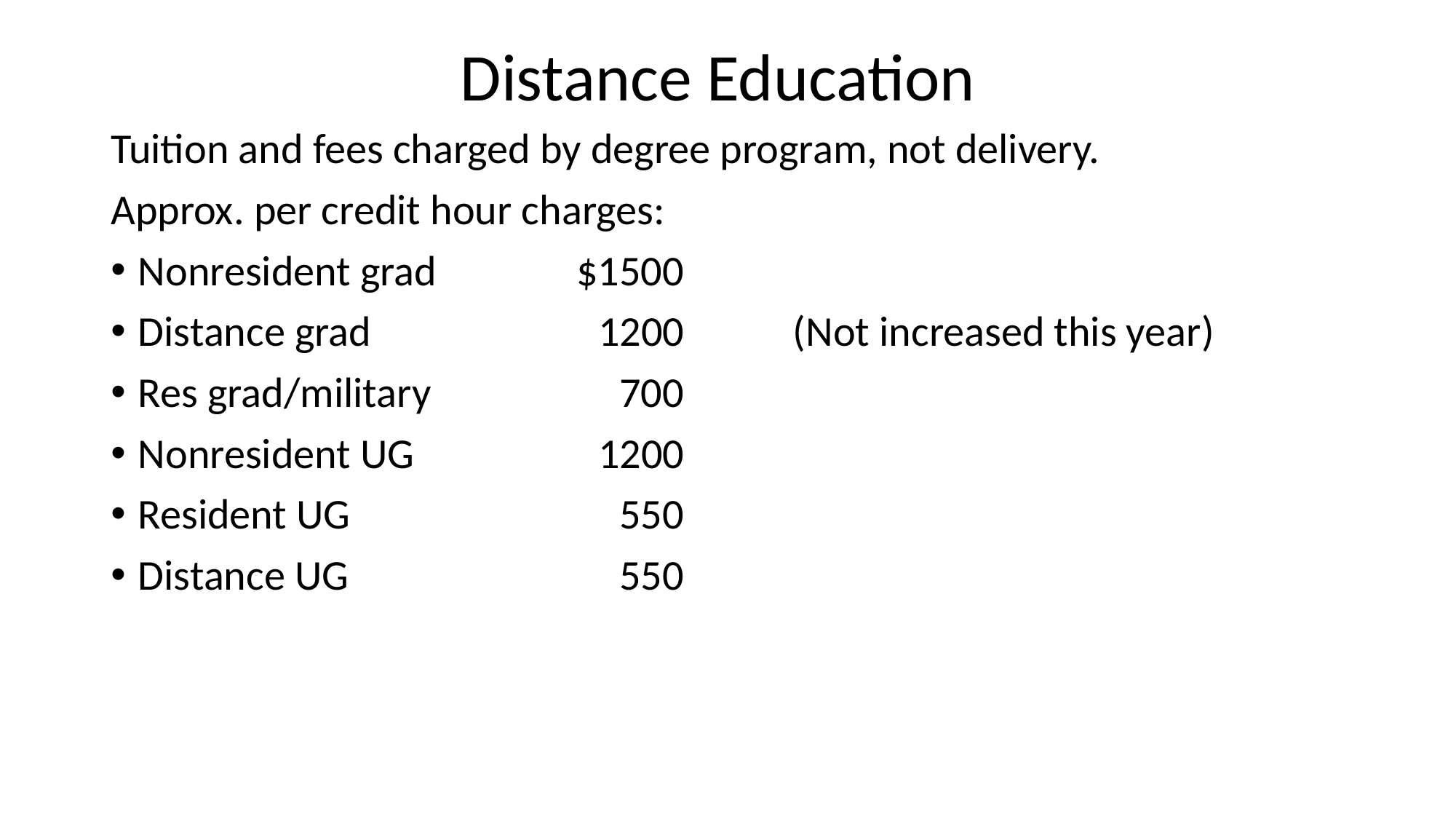

# Distance Education
Tuition and fees charged by degree program, not delivery.
Approx. per credit hour charges:
Nonresident grad 	$1500
Distance grad	1200	(Not increased this year)
Res grad/military 	700
Nonresident UG	1200
Resident UG	550
Distance UG	550